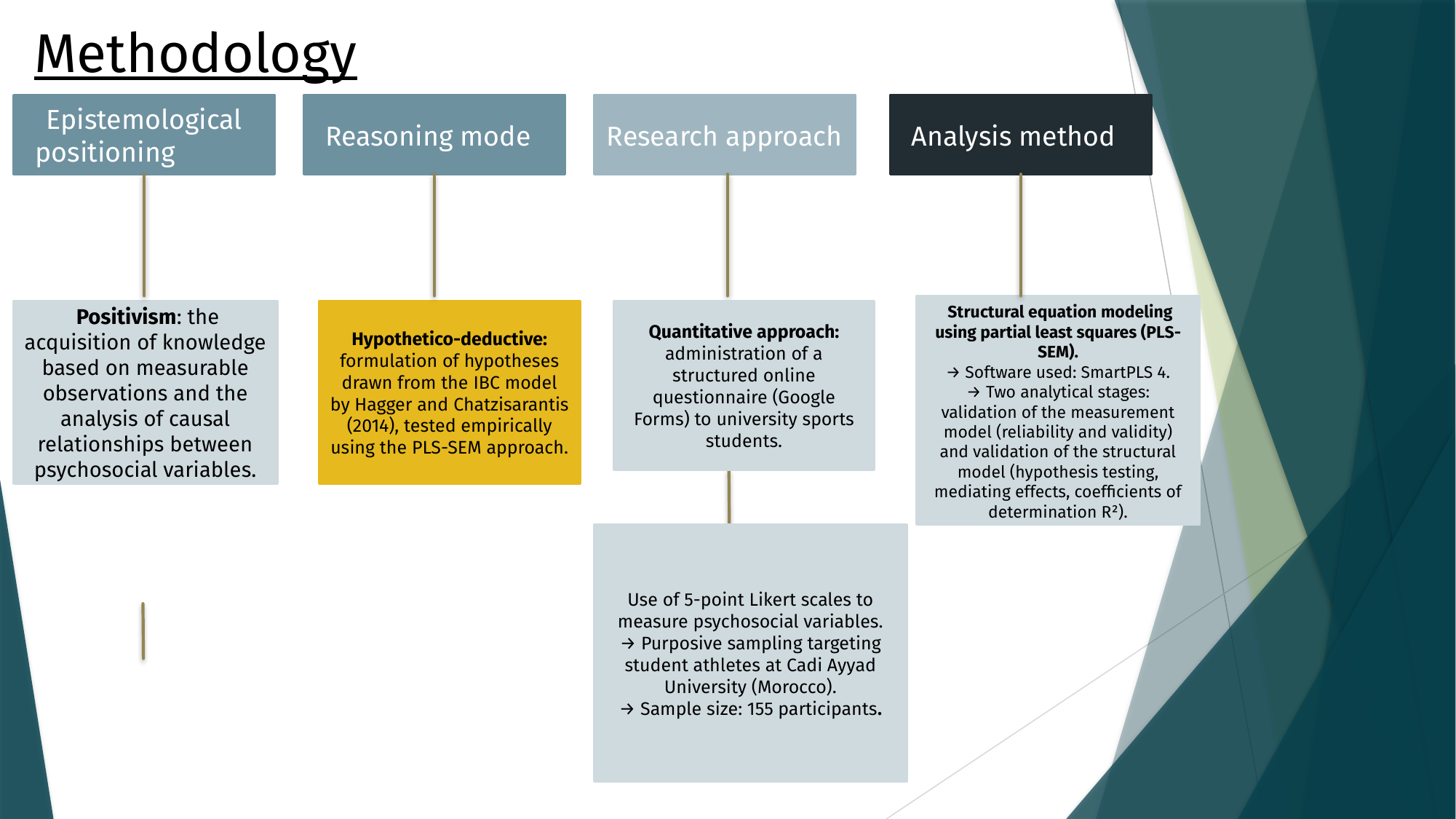

Methodology
Epistemological positioning
Reasoning mode
Research approach
Analysis method
 Structural equation modeling using partial least squares (PLS-SEM).
→ Software used: SmartPLS 4.
→ Two analytical stages: validation of the measurement model (reliability and validity) and validation of the structural model (hypothesis testing, mediating effects, coefficients of determination R²).
 Positivism: the acquisition of knowledge based on measurable observations and the analysis of causal relationships between psychosocial variables.
Hypothetico-deductive: formulation of hypotheses drawn from the IBC model by Hagger and Chatzisarantis (2014), tested empirically using the PLS-SEM approach.
Quantitative approach: administration of a structured online questionnaire (Google Forms) to university sports students.
Use of 5-point Likert scales to measure psychosocial variables.
→ Purposive sampling targeting student athletes at Cadi Ayyad University (Morocco).
→ Sample size: 155 participants.